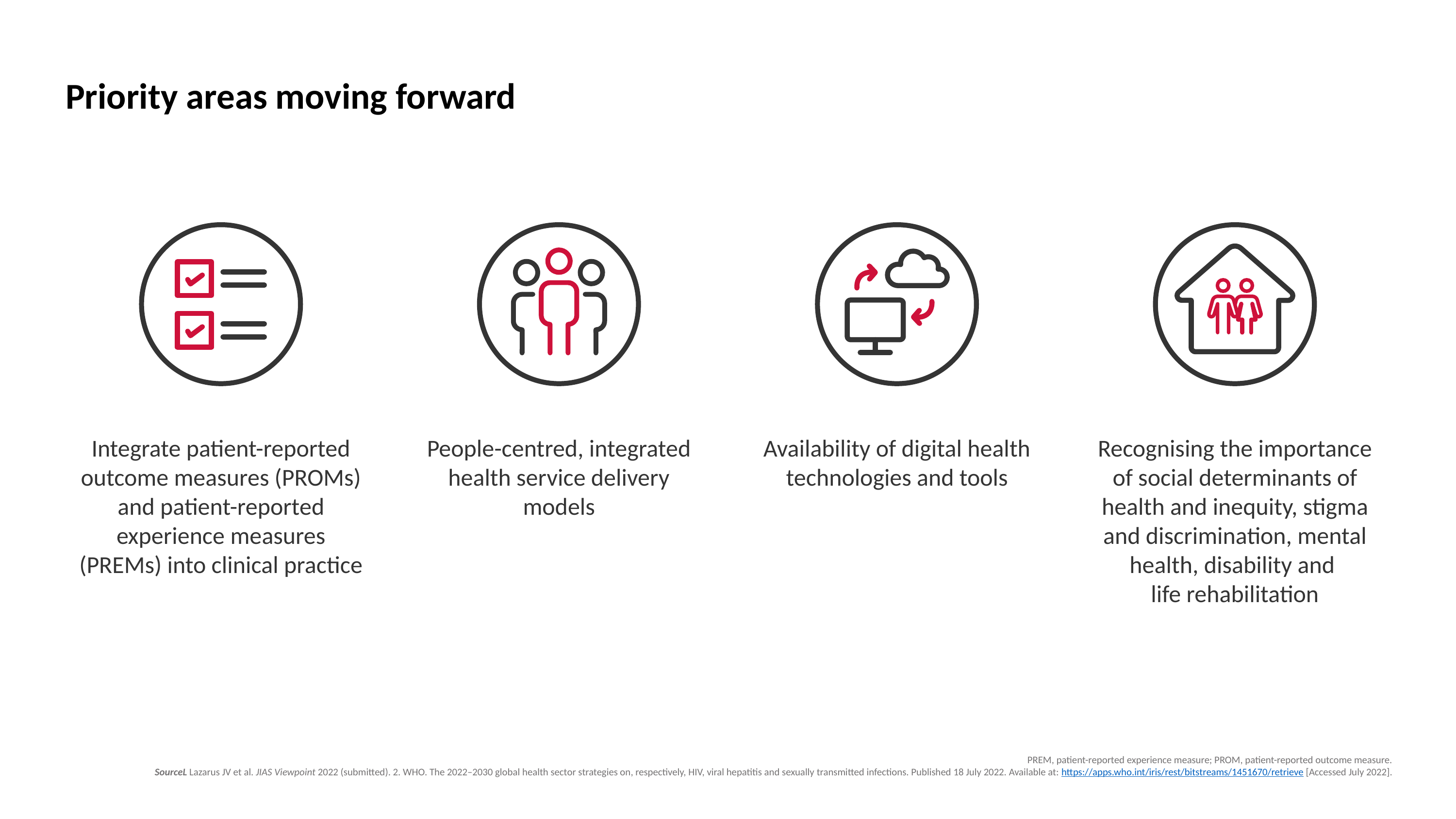

Priority areas moving forward

Integrate patient-reported outcome measures (PROMs) and patient-reported experience measures (PREMs) into clinical practice
People-centred, integrated health service delivery models
Availability of digital health technologies and tools
Recognising the importance of social determinants of health and inequity, stigma and discrimination, mental health, disability and
life rehabilitation
PREM, patient-reported experience measure; PROM, patient-reported outcome measure.
SourceL Lazarus JV et al. JIAS Viewpoint 2022 (submitted). 2. WHO. The 2022–2030 global health sector strategies on, respectively, HIV, viral hepatitis and sexually transmitted infections. Published 18 July 2022. Available at: https://apps.who.int/iris/rest/bitstreams/1451670/retrieve [Accessed July 2022].